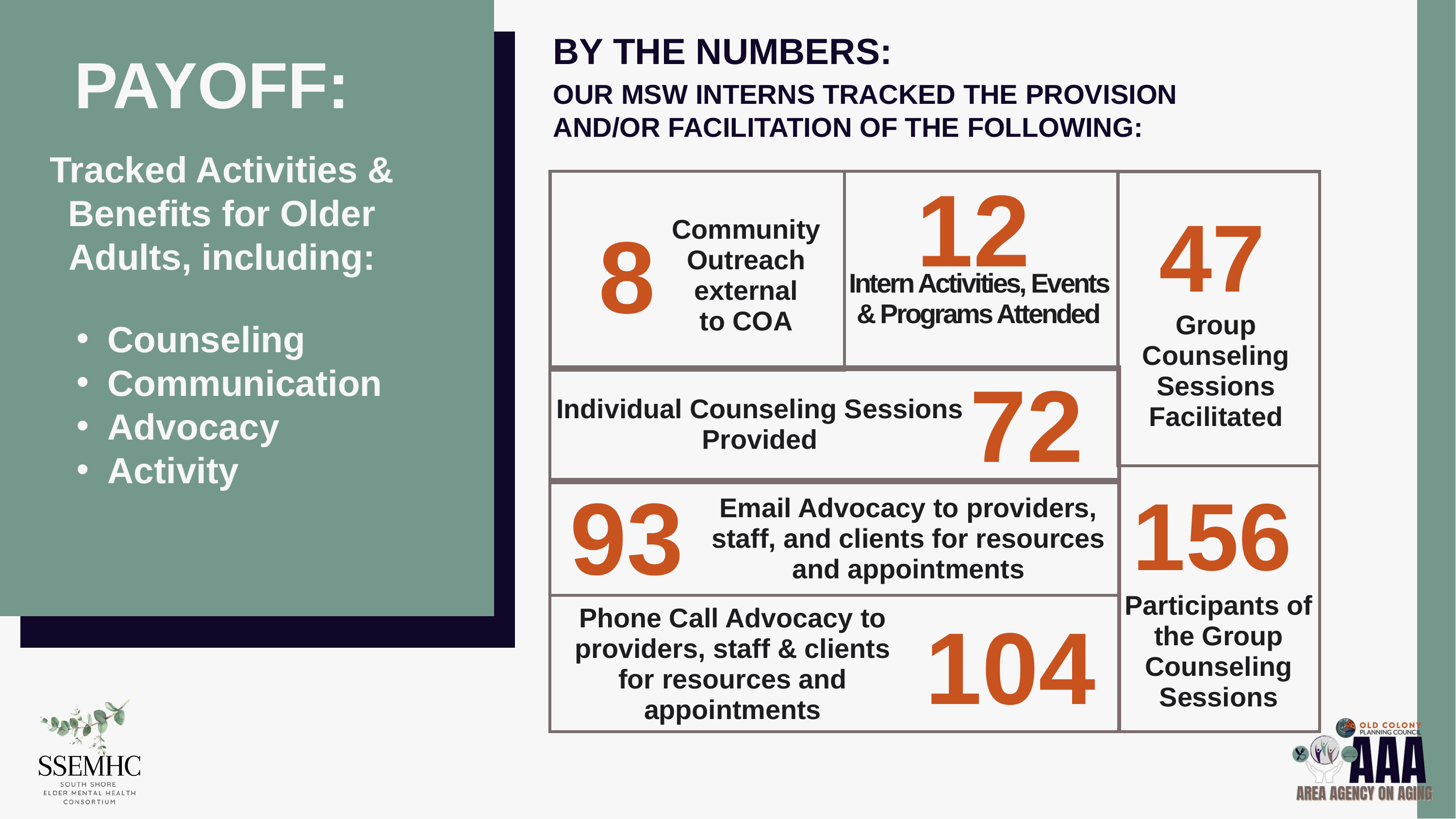

BY THE NUMBERS:

PAYOFF:
OUR MSW INTERNS TRACKED THE PROVISION AND/OR FACILITATION OF THE FOLLOWING:
Tracked Activities & Benefits for Older Adults, including:

12

47
Community Outreach external
to COA
8
Intern Activities, Events & Programs Attended
Group Counseling Sessions Facilitated
Counseling
Communication
Advocacy
Activity

72
Individual Counseling Sessions Provided

93
156
Email Advocacy to providers, staff, and clients for resources and appointments
Participants of the Group Counseling Sessions

Phone Call Advocacy to providers, staff & clients for resources and appointments
104